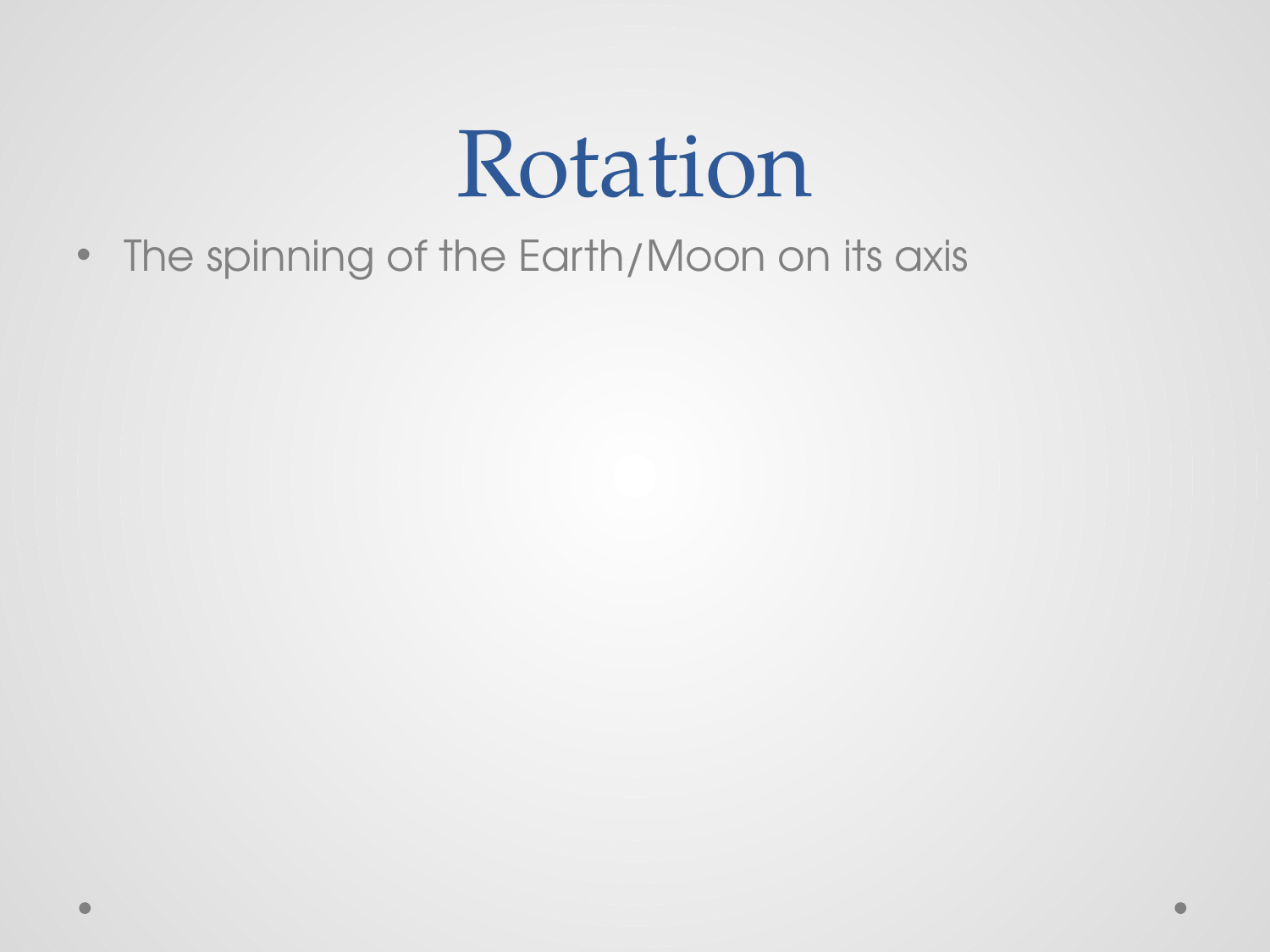

# Rotation
The spinning of the Earth/Moon on its axis